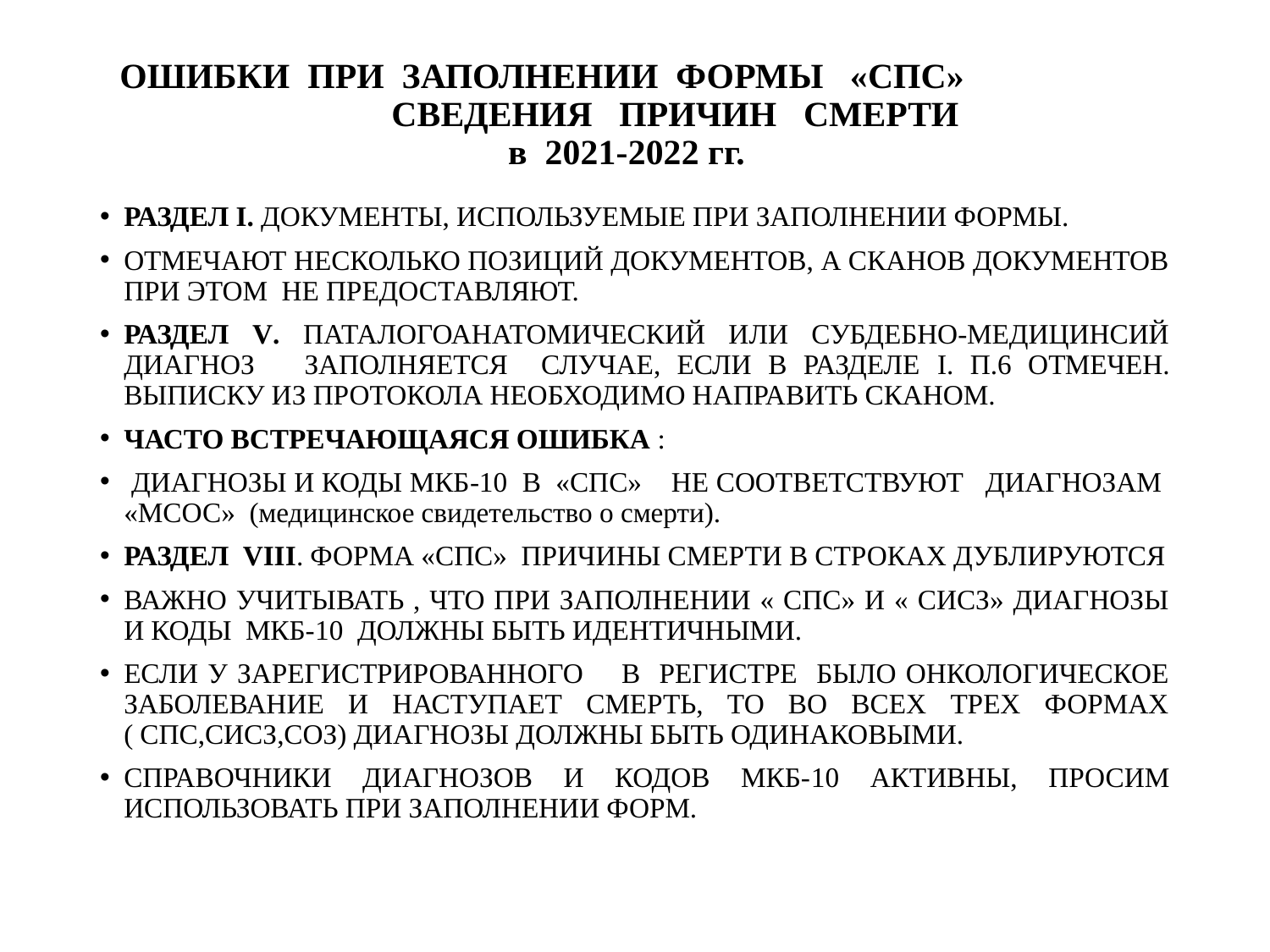

# ОШИБКИ  ПРИ  ЗАПОЛНЕНИИ  ФОРМЫ   «СПС»                               СВЕДЕНИЯ   ПРИЧИН   СМЕРТИ в  2021-2022 гг.
РАЗДЕЛ I. ДОКУМЕНТЫ, ИСПОЛЬЗУЕМЫЕ ПРИ ЗАПОЛНЕНИИ ФОРМЫ.
ОТМЕЧАЮТ НЕСКОЛЬКО ПОЗИЦИЙ ДОКУМЕНТОВ, А СКАНОВ ДОКУМЕНТОВ ПРИ ЭТОМ  НЕ ПРЕДОСТАВЛЯЮТ.
РАЗДЕЛ V. ПАТАЛОГОАНАТОМИЧЕСКИЙ ИЛИ СУБДЕБНО-МЕДИЦИНСИЙ ДИАГНОЗ   ЗАПОЛНЯЕТСЯ  СЛУЧАЕ, ЕСЛИ В РАЗДЕЛЕ I. П.6 ОТМЕЧЕН. ВЫПИСКУ ИЗ ПРОТОКОЛА НЕОБХОДИМО НАПРАВИТЬ СКАНОМ.
ЧАСТО ВСТРЕЧАЮЩАЯСЯ ОШИБКА :
 ДИАГНОЗЫ И КОДЫ МКБ-10  В  «СПС»    НЕ СООТВЕТСТВУЮТ   ДИАГНОЗАМ  «МСОС»  (медицинское свидетельство о смерти).
РАЗДЕЛ  VIII. ФОРМА «СПС»  ПРИЧИНЫ СМЕРТИ В СТРОКАХ ДУБЛИРУЮТСЯ
ВАЖНО УЧИТЫВАТЬ , ЧТО ПРИ ЗАПОЛНЕНИИ « СПС» И « СИСЗ» ДИАГНОЗЫ И КОДЫ  МКБ-10  ДОЛЖНЫ БЫТЬ ИДЕНТИЧНЫМИ.
ЕСЛИ У ЗАРЕГИСТРИРОВАННОГО    В  РЕГИСТРЕ  БЫЛО ОНКОЛОГИЧЕСКОЕ ЗАБОЛЕВАНИЕ И НАСТУПАЕТ СМЕРТЬ, ТО ВО ВСЕХ ТРЕХ ФОРМАХ ( СПС,СИСЗ,СОЗ) ДИАГНОЗЫ ДОЛЖНЫ БЫТЬ ОДИНАКОВЫМИ.
СПРАВОЧНИКИ ДИАГНОЗОВ И КОДОВ МКБ-10 АКТИВНЫ, ПРОСИМ ИСПОЛЬЗОВАТЬ ПРИ ЗАПОЛНЕНИИ ФОРМ.